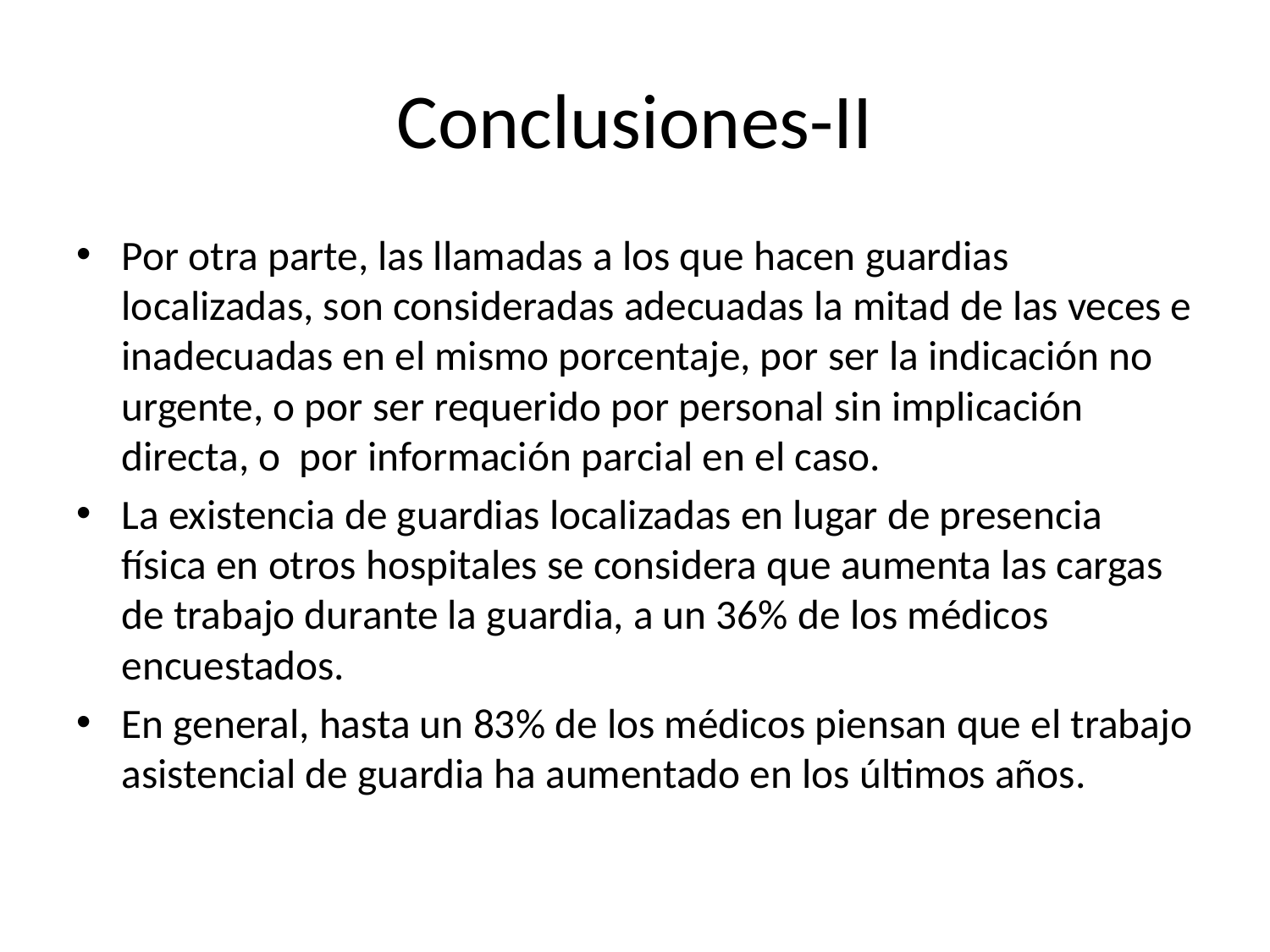

# Conclusiones-II
Por otra parte, las llamadas a los que hacen guardias localizadas, son consideradas adecuadas la mitad de las veces e inadecuadas en el mismo porcentaje, por ser la indicación no urgente, o por ser requerido por personal sin implicación directa, o  por información parcial en el caso.
La existencia de guardias localizadas en lugar de presencia física en otros hospitales se considera que aumenta las cargas de trabajo durante la guardia, a un 36% de los médicos encuestados.
En general, hasta un 83% de los médicos piensan que el trabajo asistencial de guardia ha aumentado en los últimos años.